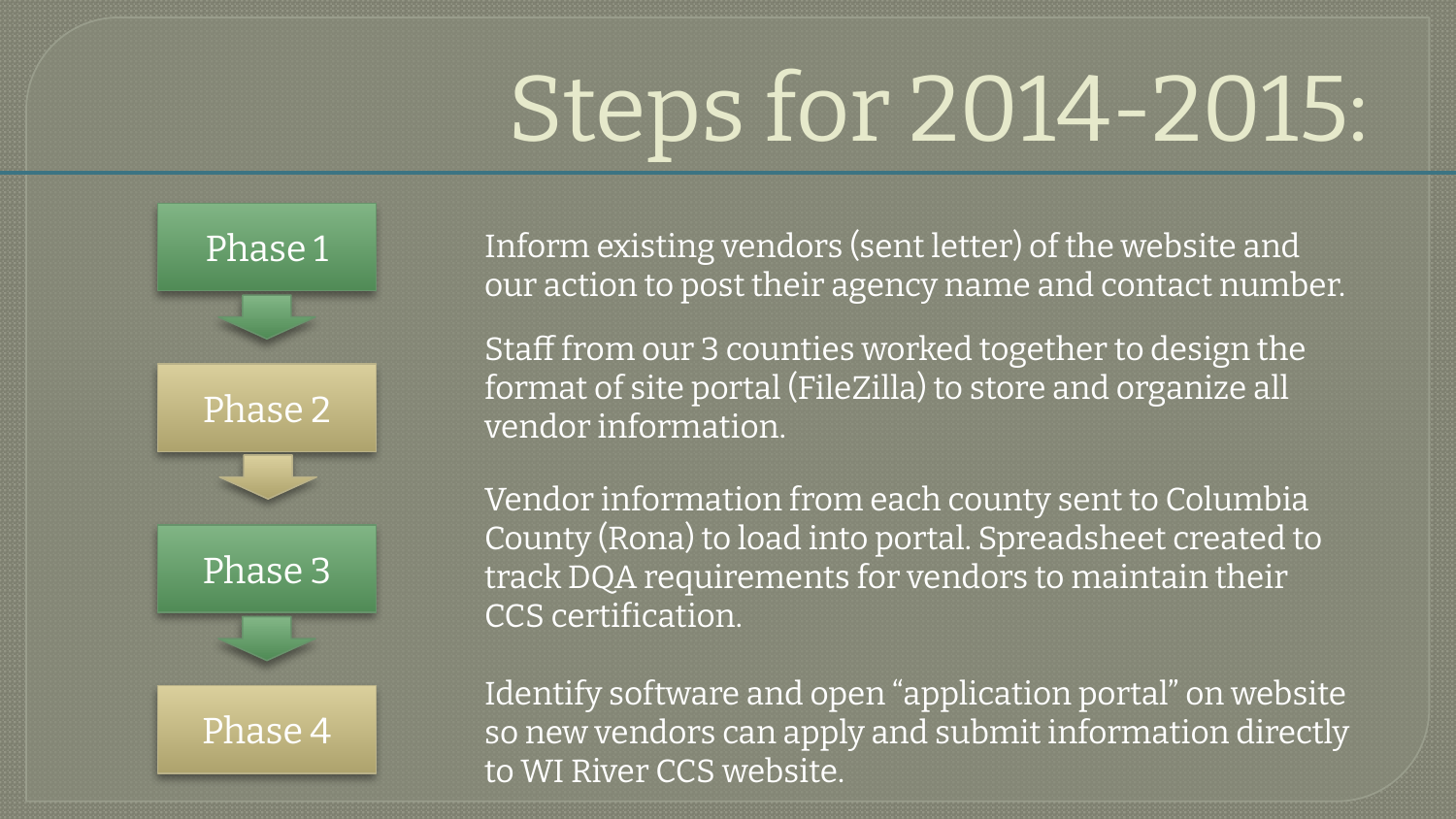

# Steps for 2014-2015:
Phase 1

Phase 2

Phase 3

Phase 4
Inform existing vendors (sent letter) of the website and our action to post their agency name and contact number.
Staff from our 3 counties worked together to design the format of site portal (FileZilla) to store and organize all vendor information.
Vendor information from each county sent to Columbia County (Rona) to load into portal. Spreadsheet created to track DQA requirements for vendors to maintain their CCS certification.
Identify software and open “application portal” on website so new vendors can apply and submit information directly to WI River CCS website.